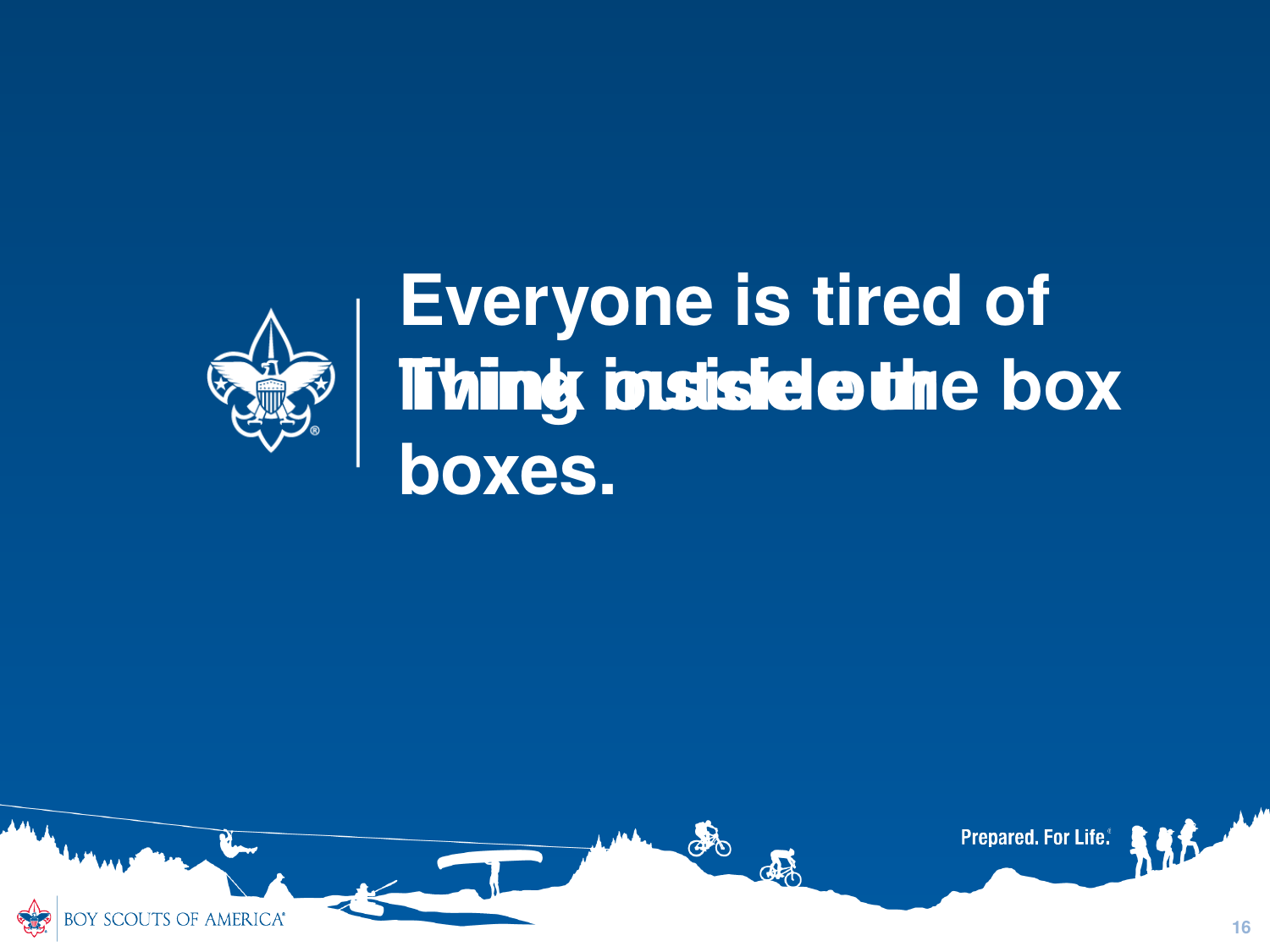

# Everyone is tired of living inside our boxes.
Think outside the box
16